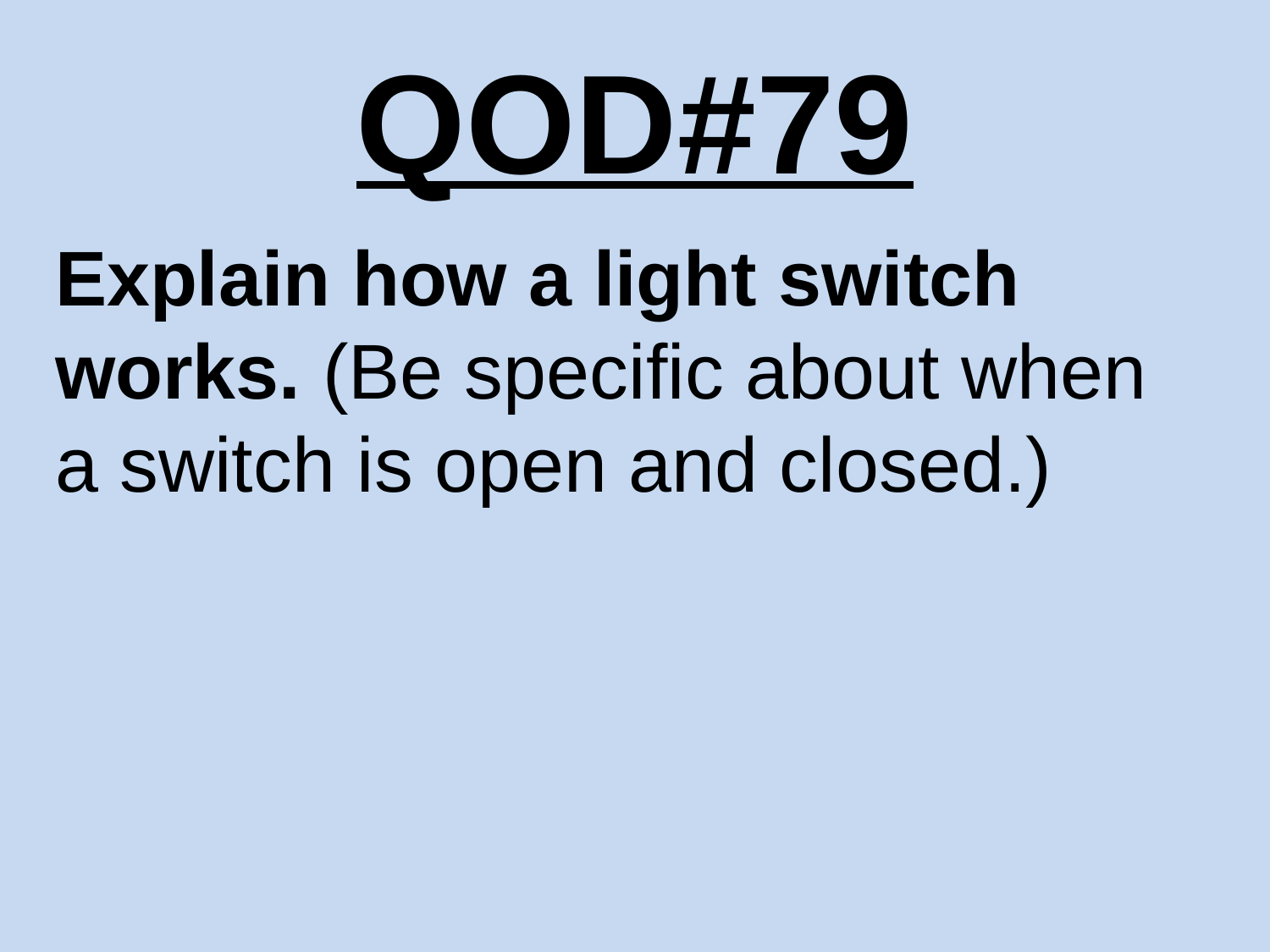

# QOD#79
Explain how a light switch works. (Be specific about when a switch is open and closed.)